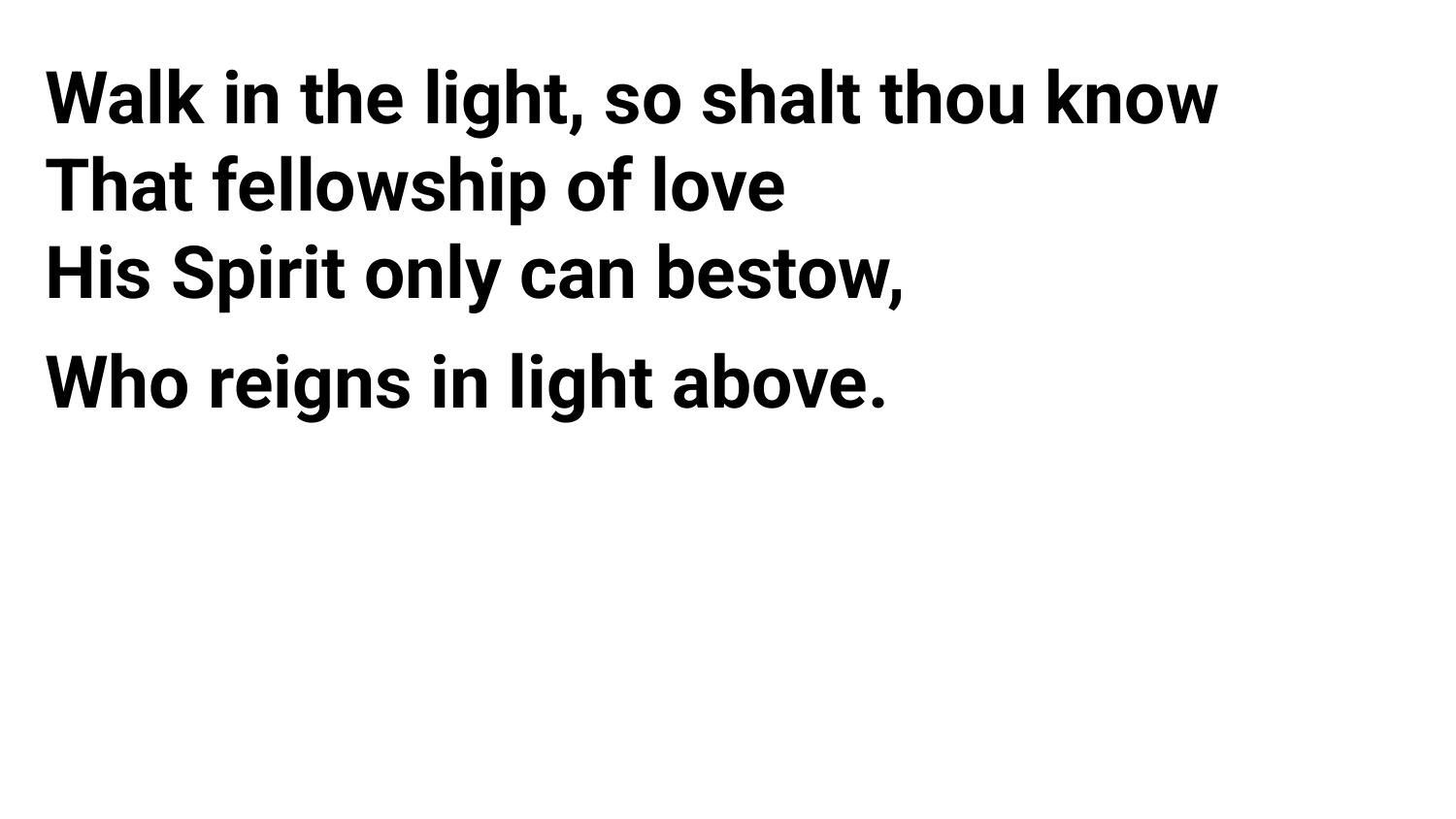

Walk in the light, so shalt thou know
That fellowship of love
His Spirit only can bestow,
Who reigns in light above.